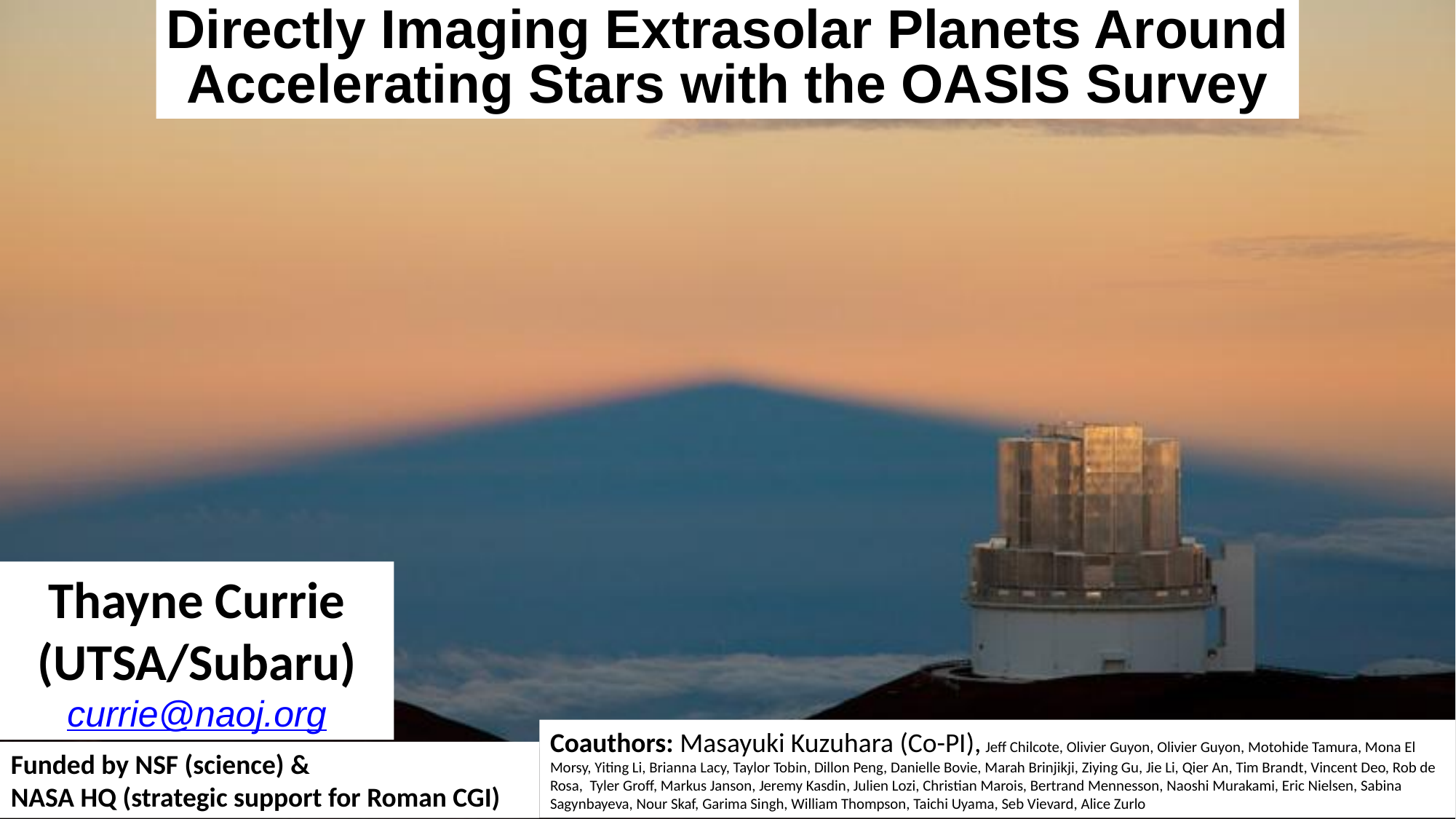

Directly Imaging Extrasolar Planets Around Accelerating Stars with the OASIS Survey
Thayne Currie
(UTSA/Subaru)
currie@naoj.org

Coauthors: Masayuki Kuzuhara (Co-PI), Jeff Chilcote, Olivier Guyon, Olivier Guyon, Motohide Tamura, Mona El Morsy, Yiting Li, Brianna Lacy, Taylor Tobin, Dillon Peng, Danielle Bovie, Marah Brinjikji, Ziying Gu, Jie Li, Qier An, Tim Brandt, Vincent Deo, Rob de Rosa,  Tyler Groff, Markus Janson, Jeremy Kasdin, Julien Lozi, Christian Marois, Bertrand Mennesson, Naoshi Murakami, Eric Nielsen, Sabina Sagynbayeva, Nour Skaf, Garima Singh, William Thompson, Taichi Uyama, Seb Vievard, Alice Zurlo
Funded by NSF (science) &
NASA HQ (strategic support for Roman CGI)